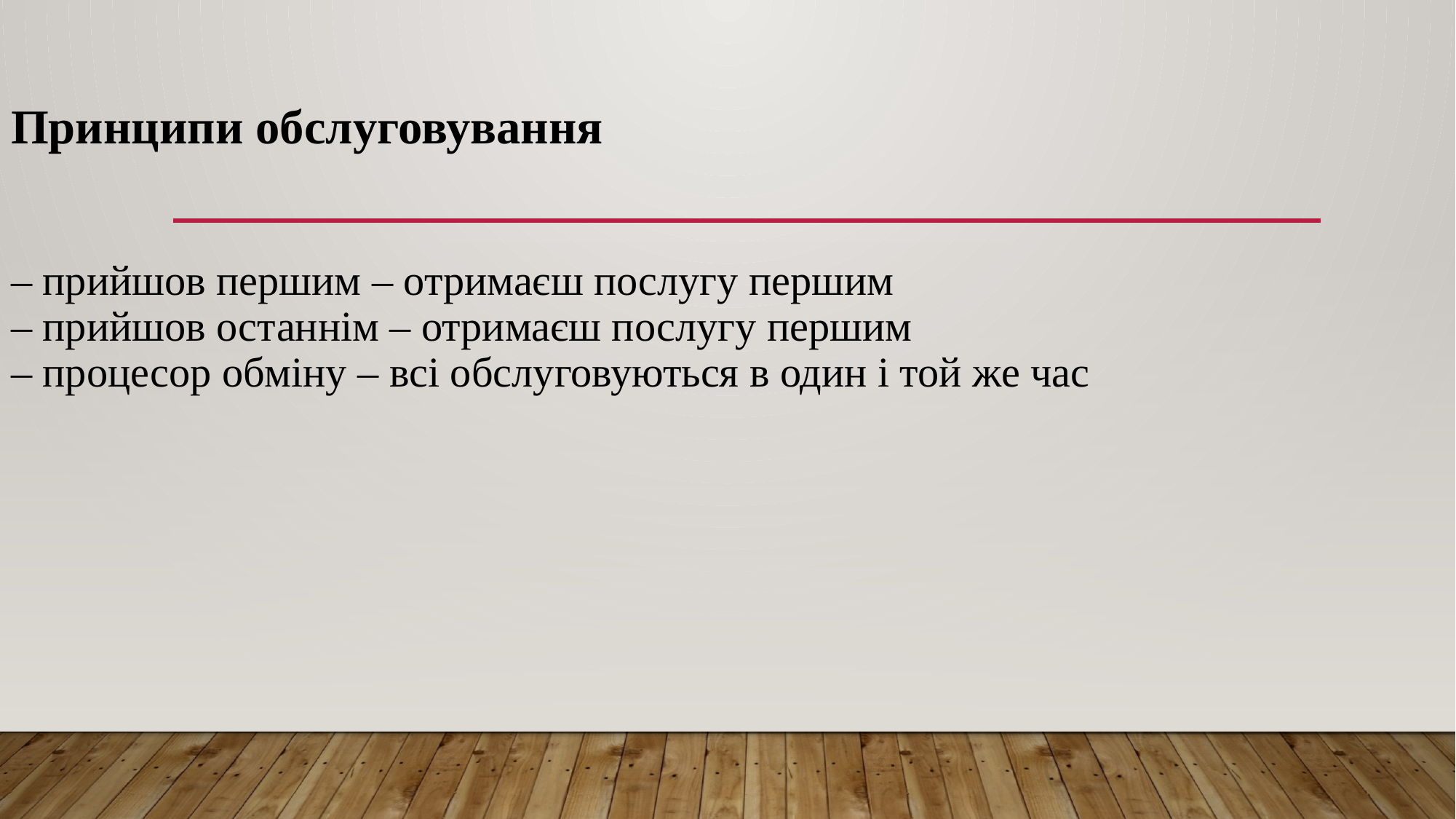

# Принципи обслуговування – прийшов першим – отримаєш послугу першим – прийшов останнім – отримаєш послугу першим – процесор обміну – всі обслуговуються в один і той же час